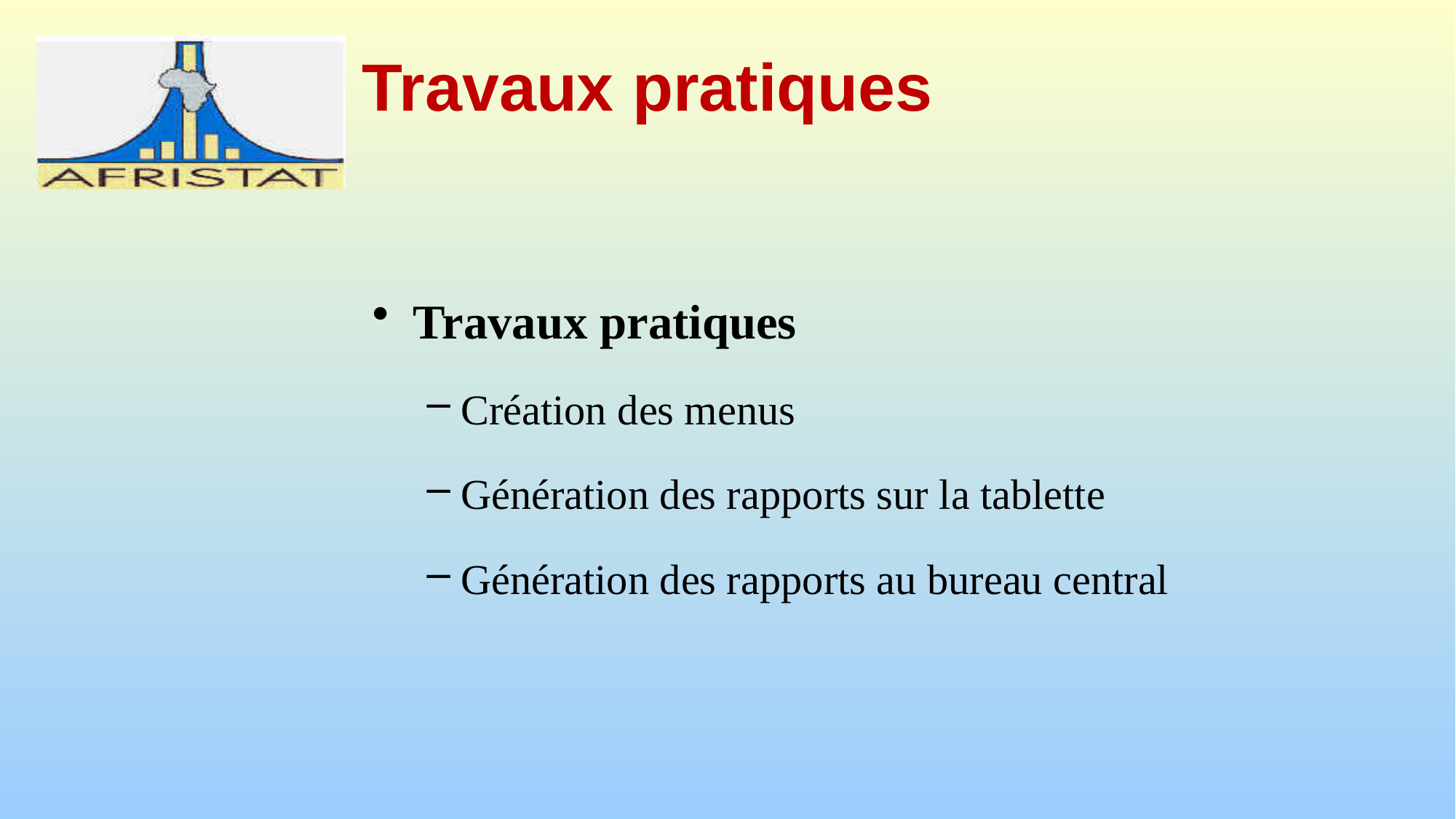

# Travaux pratiques
Travaux pratiques
Création des menus
Génération des rapports sur la tablette
Génération des rapports au bureau central